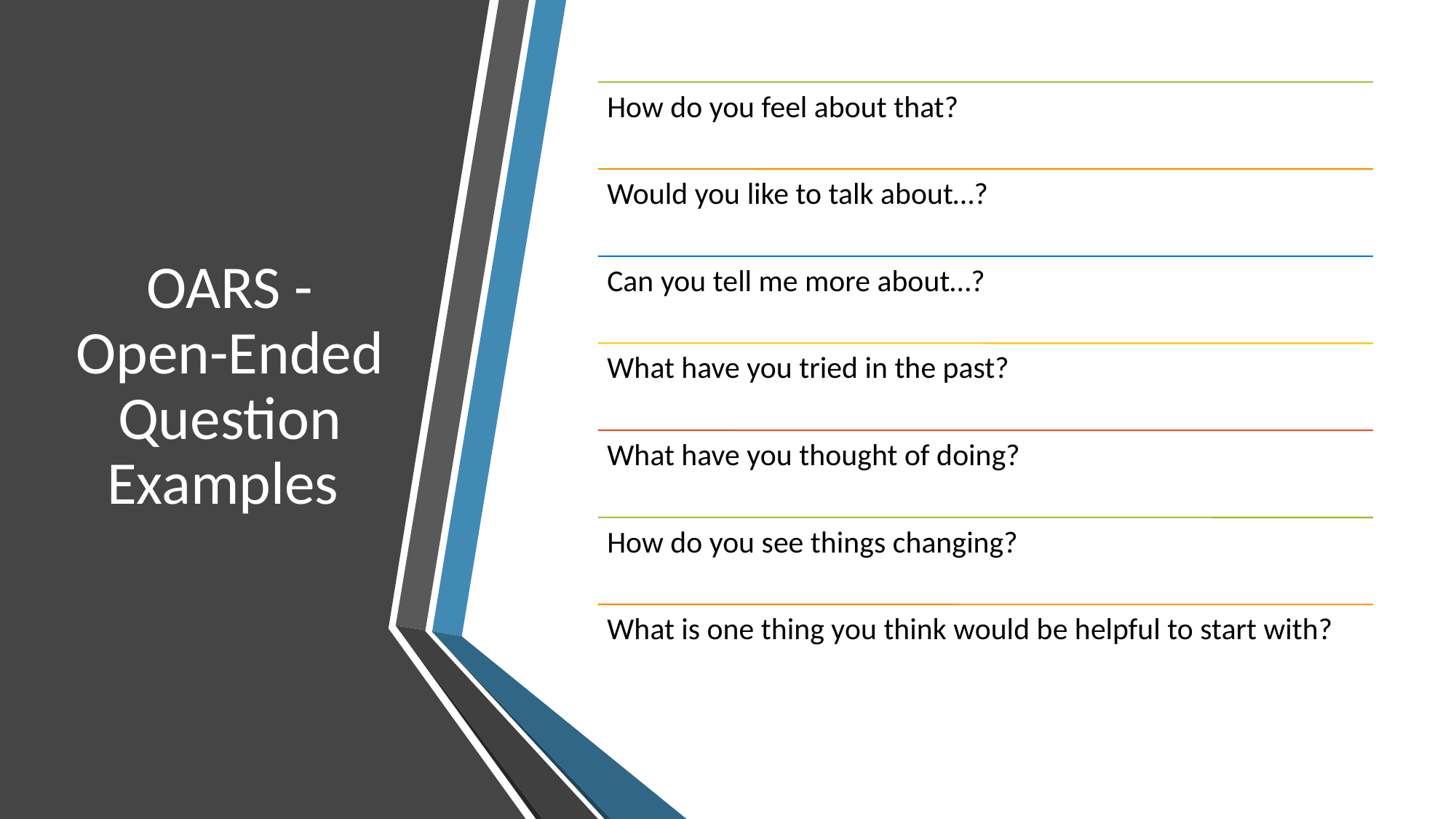

# OARS - Open-Ended Question Examples
How do you feel about that?
Would you like to talk about…?
Can you tell me more about…?
What have you tried in the past?
What have you thought of doing?
How do you see things changing?
What is one thing you think would be helpful to start with?